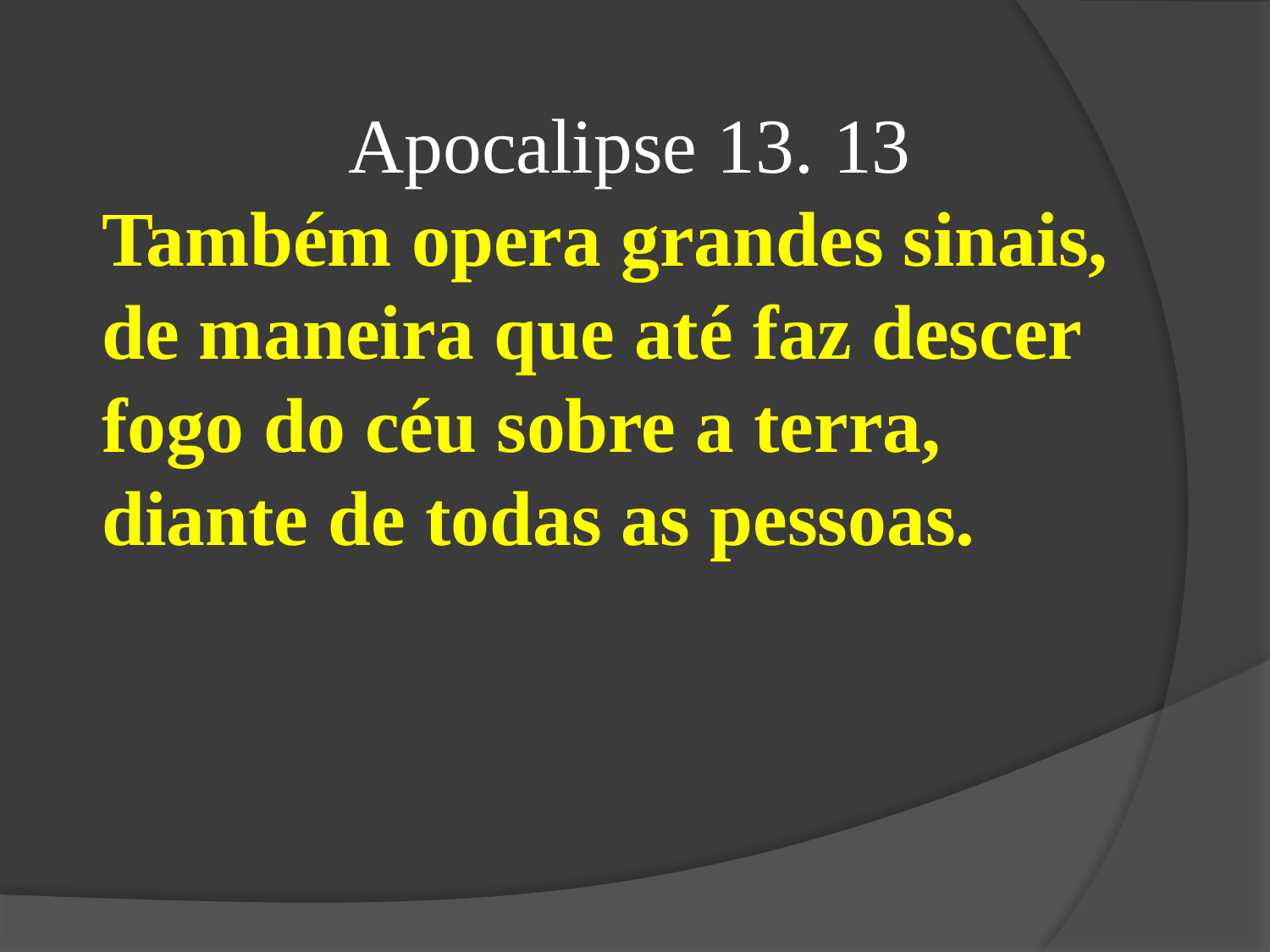

Apocalipse 13. 13
Também opera grandes sinais, de maneira que até faz descer fogo do céu sobre a terra, diante de todas as pessoas.